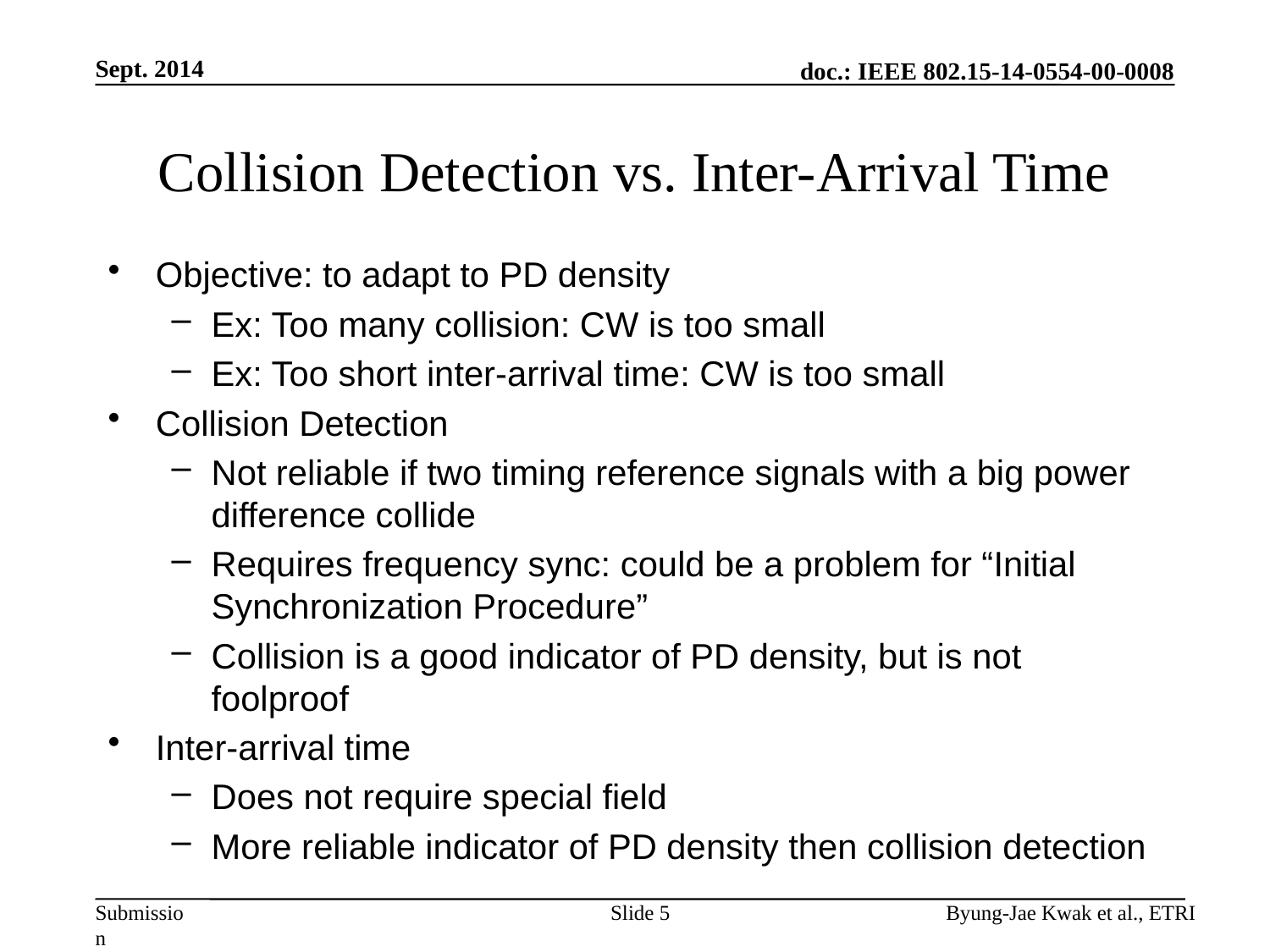

Sept. 2014
# Collision Detection vs. Inter-Arrival Time
Objective: to adapt to PD density
Ex: Too many collision: CW is too small
Ex: Too short inter-arrival time: CW is too small
Collision Detection
Not reliable if two timing reference signals with a big power difference collide
Requires frequency sync: could be a problem for “Initial Synchronization Procedure”
Collision is a good indicator of PD density, but is not foolproof
Inter-arrival time
Does not require special field
More reliable indicator of PD density then collision detection

Slide 5
Byung-Jae Kwak et al., ETRI